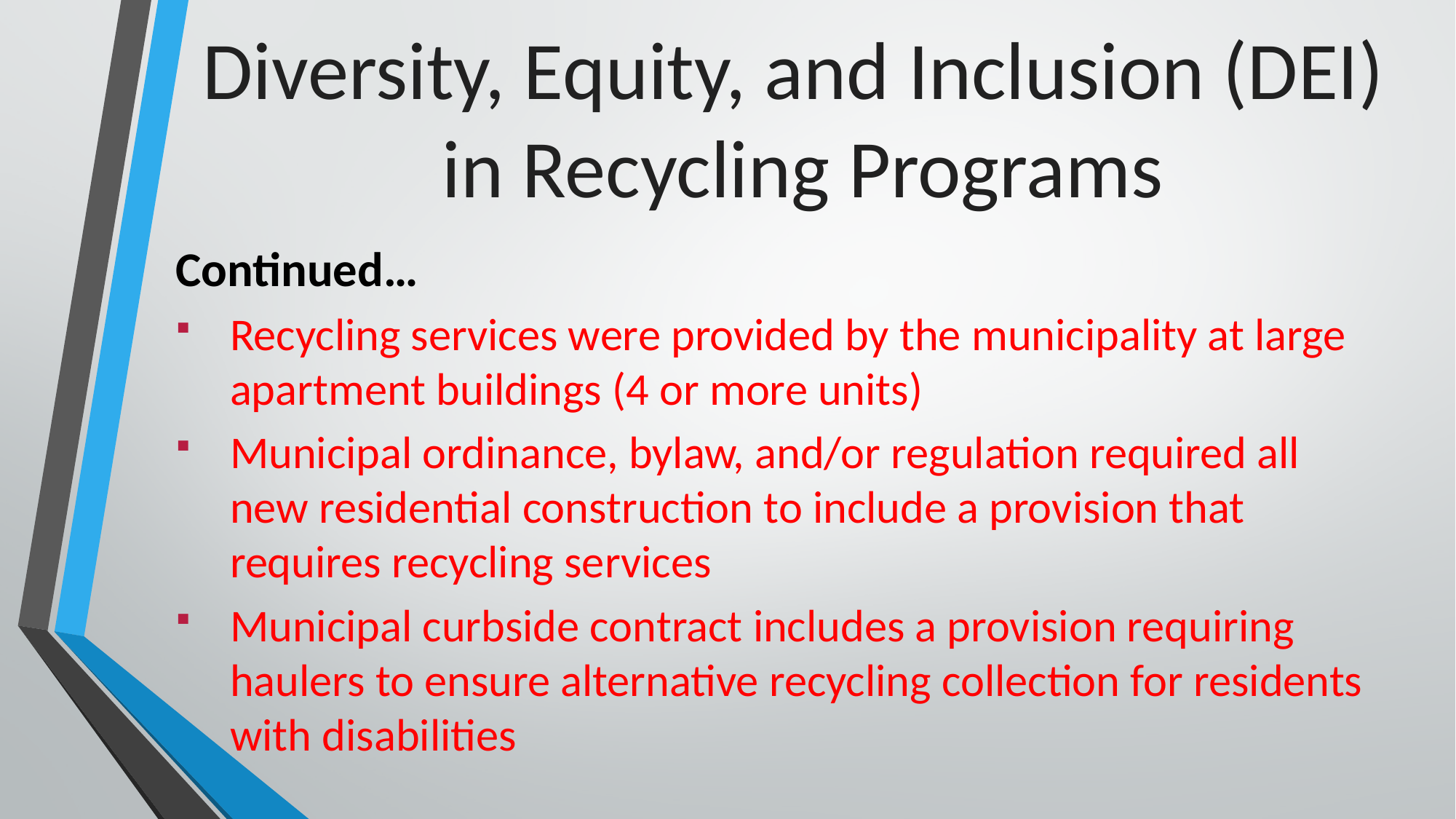

Diversity, Equity, and Inclusion (DEI)
in Recycling Programs
Continued…
Recycling services were provided by the municipality at large apartment buildings (4 or more units)
Municipal ordinance, bylaw, and/or regulation required all new residential construction to include a provision that requires recycling services
Municipal curbside contract includes a provision requiring haulers to ensure alternative recycling collection for residents with disabilities